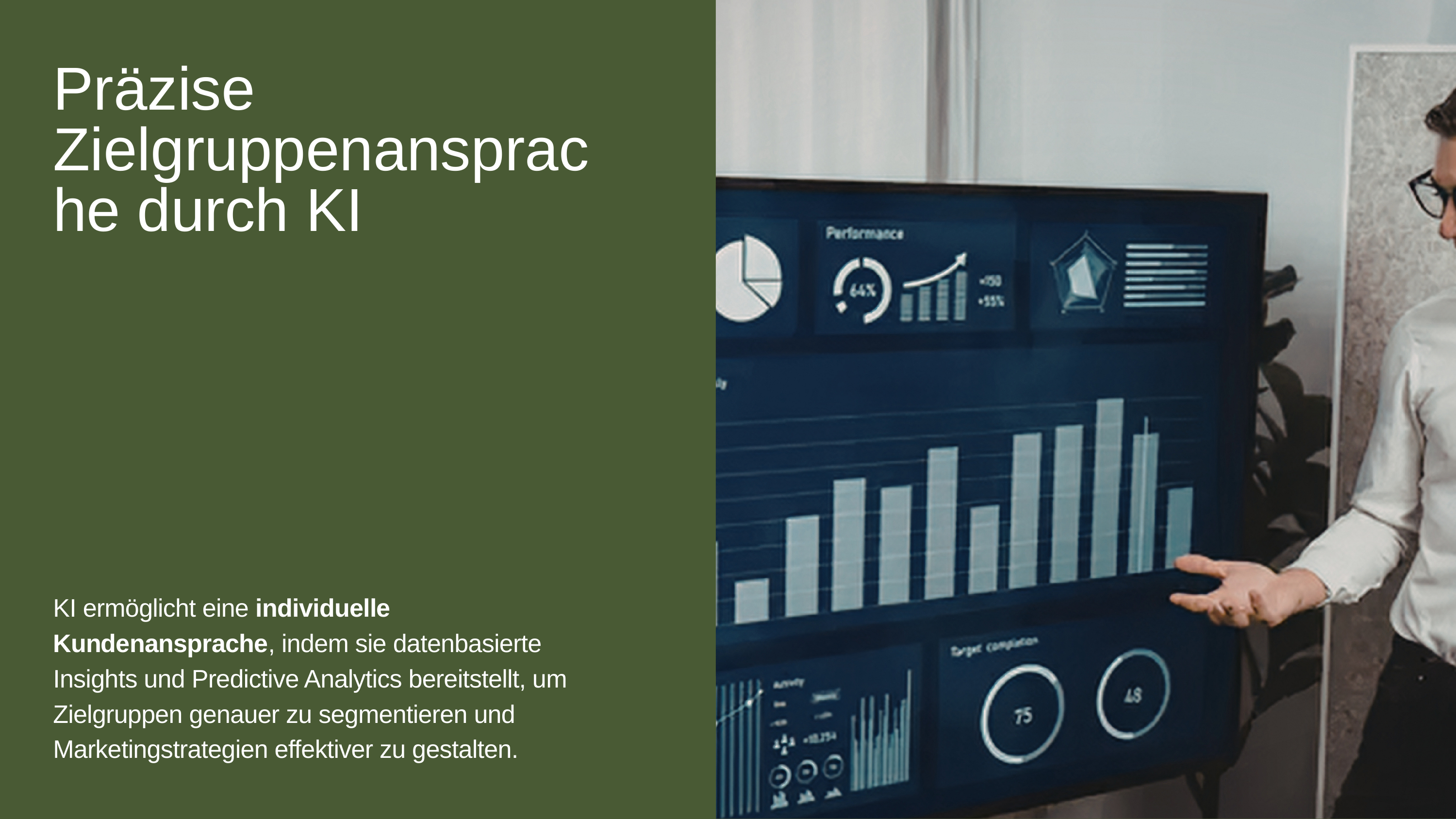

Präzise Zielgruppenansprache durch KI
KI ermöglicht eine individuelle Kundenansprache, indem sie datenbasierte Insights und Predictive Analytics bereitstellt, um Zielgruppen genauer zu segmentieren und Marketingstrategien effektiver zu gestalten.